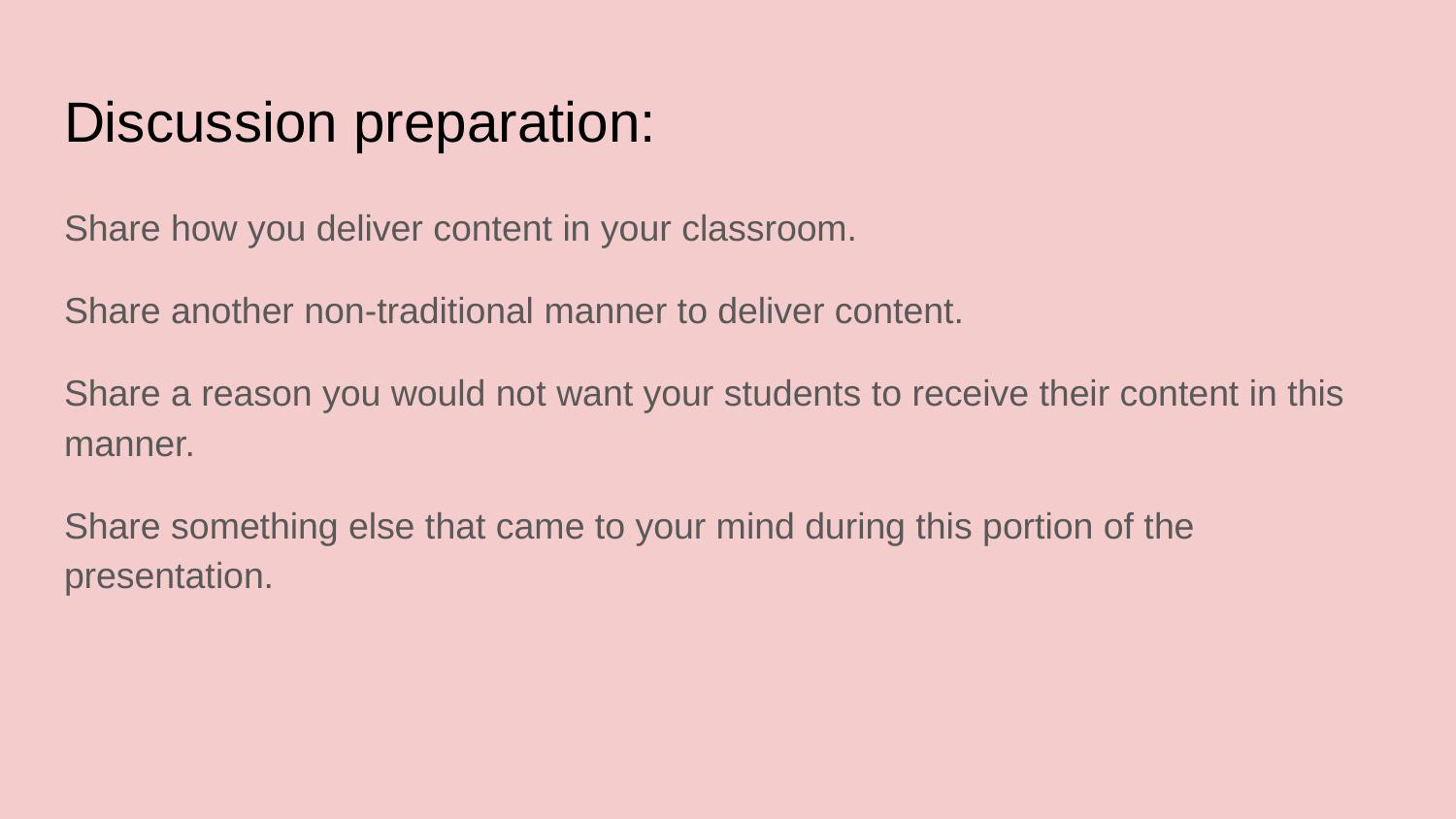

# Discussion preparation:
Share how you deliver content in your classroom.
Share another non-traditional manner to deliver content.
Share a reason you would not want your students to receive their content in this manner.
Share something else that came to your mind during this portion of the presentation.